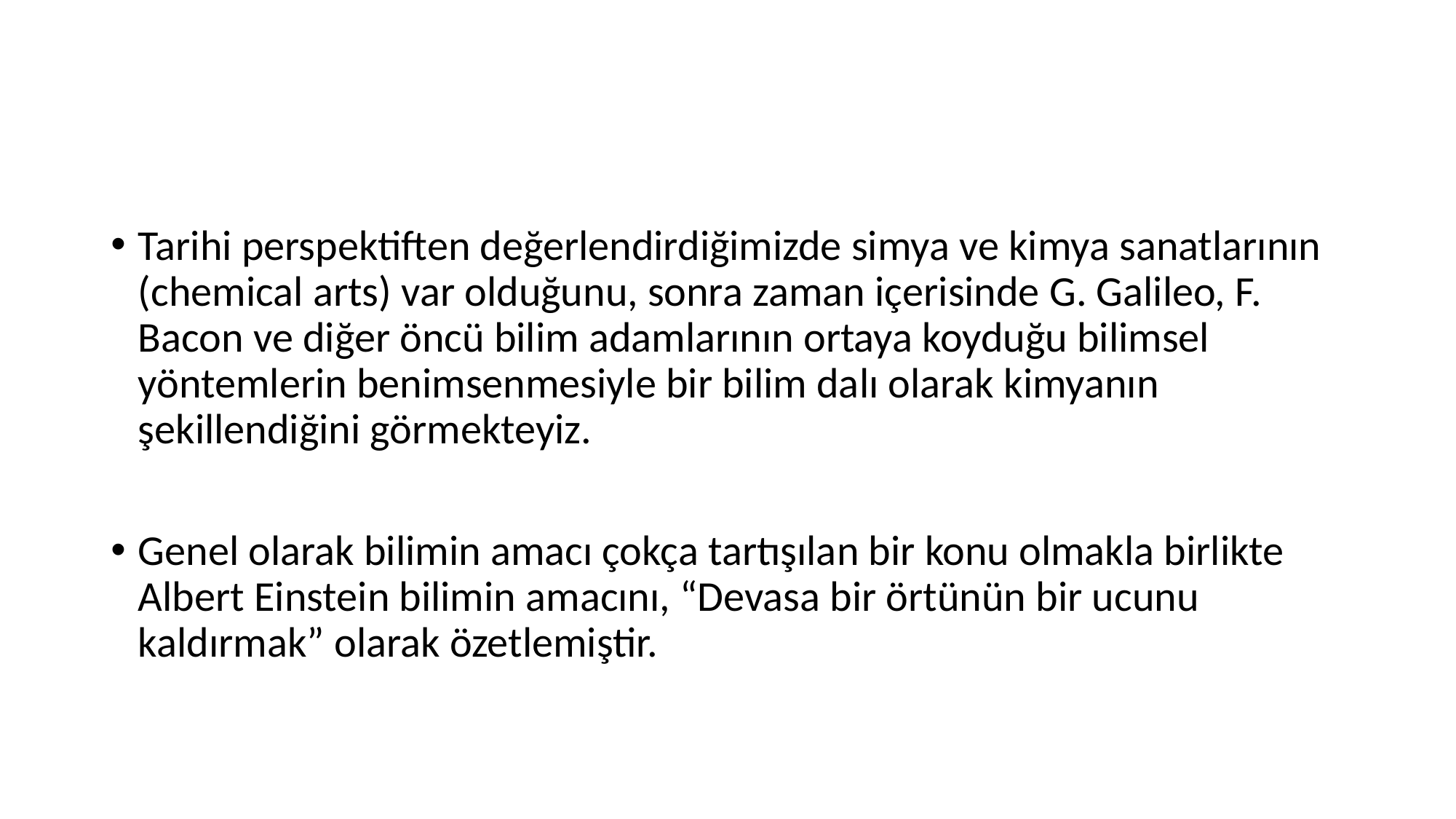

#
Tarihi perspektiften değerlendirdiğimizde simya ve kimya sanatlarının (chemical arts) var olduğunu, sonra zaman içerisinde G. Galileo, F. Bacon ve diğer öncü bilim adamlarının ortaya koyduğu bilimsel yöntemlerin benimsenmesiyle bir bilim dalı olarak kimyanın şekillendiğini görmekteyiz.

Genel olarak bilimin amacı çokça tartışılan bir konu olmakla birlikte Albert Einstein bilimin amacını, “Devasa bir örtünün bir ucunu kaldırmak” olarak özetlemiştir.